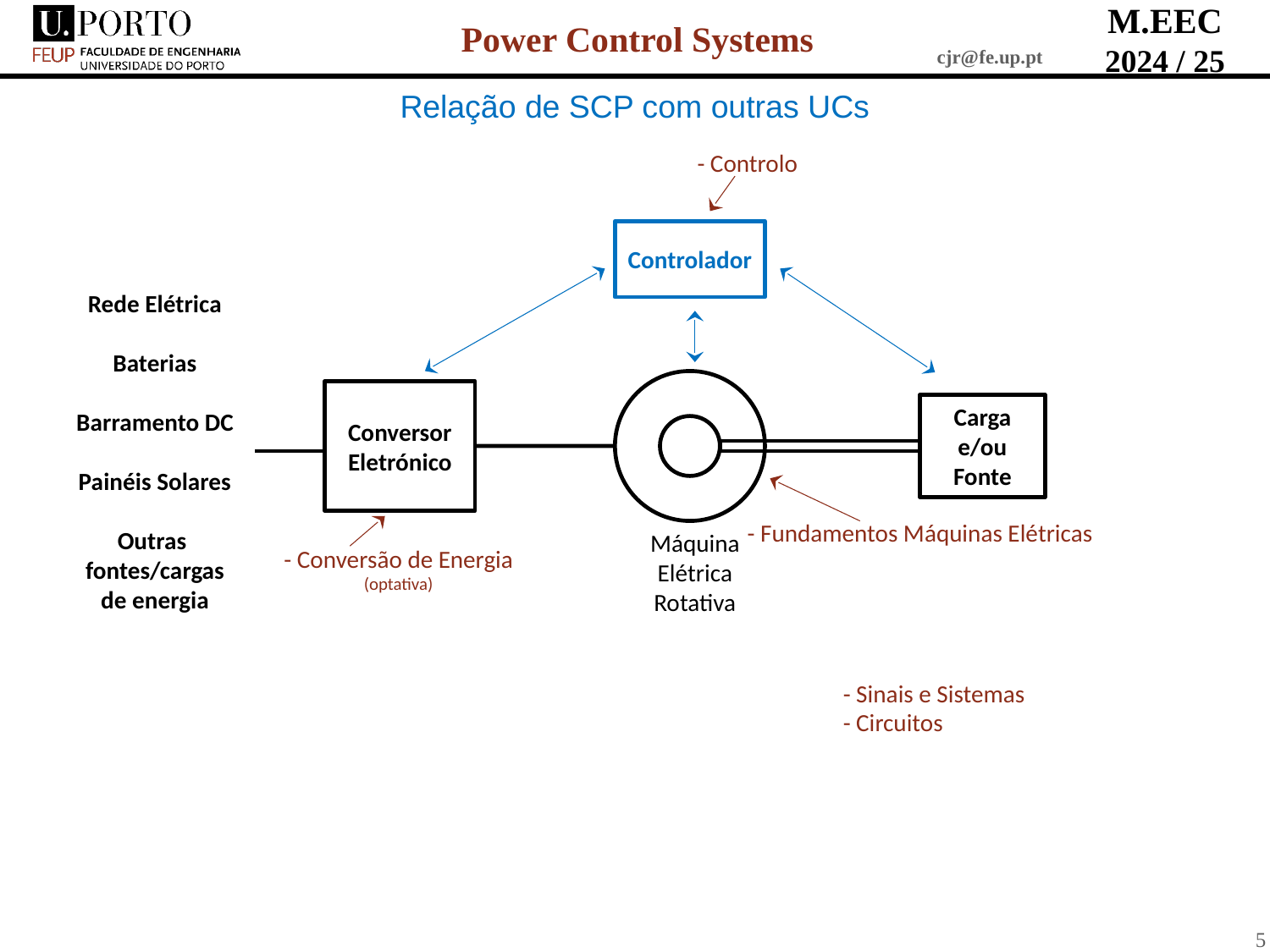

Relação de SCP com outras UCs
- Controlo
Controlador
Rede Elétrica

Baterias

Barramento DC

Painéis Solares

Outras
fontes/cargas
de energia

Conversor
Eletrónico
Carga
e/ou
Fonte

- Fundamentos Máquinas Elétricas
Máquina
Elétrica
Rotativa
- Conversão de Energia
(optativa)
- Sinais e Sistemas
- Circuitos